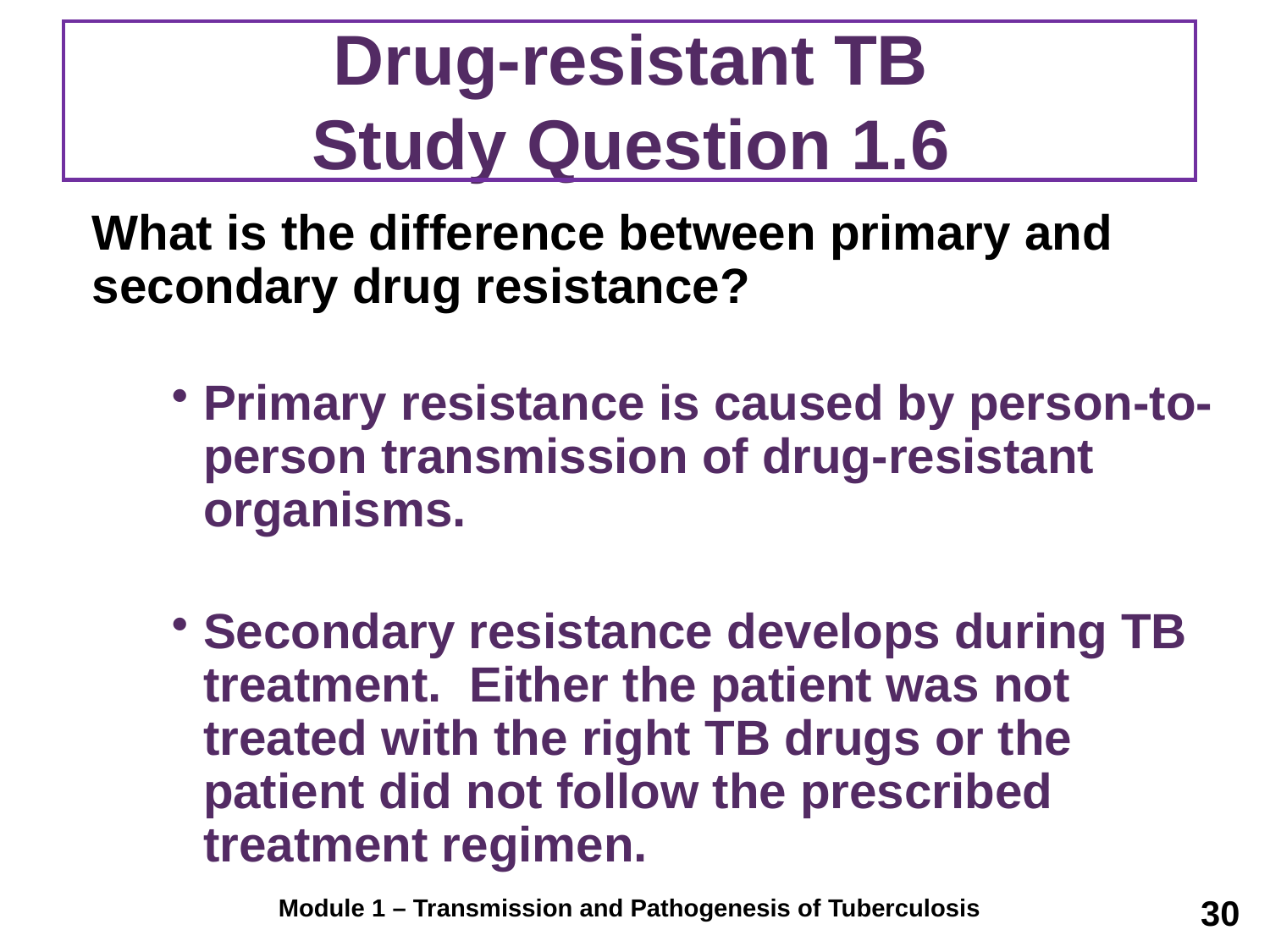

# Drug-resistant TB Study Question 1.6

	What is the difference between primary and secondary drug resistance?

Primary resistance is caused by person-to-person transmission of drug-resistant organisms.

Secondary resistance develops during TB treatment.  Either the patient was not treated with the right TB drugs or the patient did not follow the prescribed treatment regimen.
30
Module 1 – Transmission and Pathogenesis of Tuberculosis